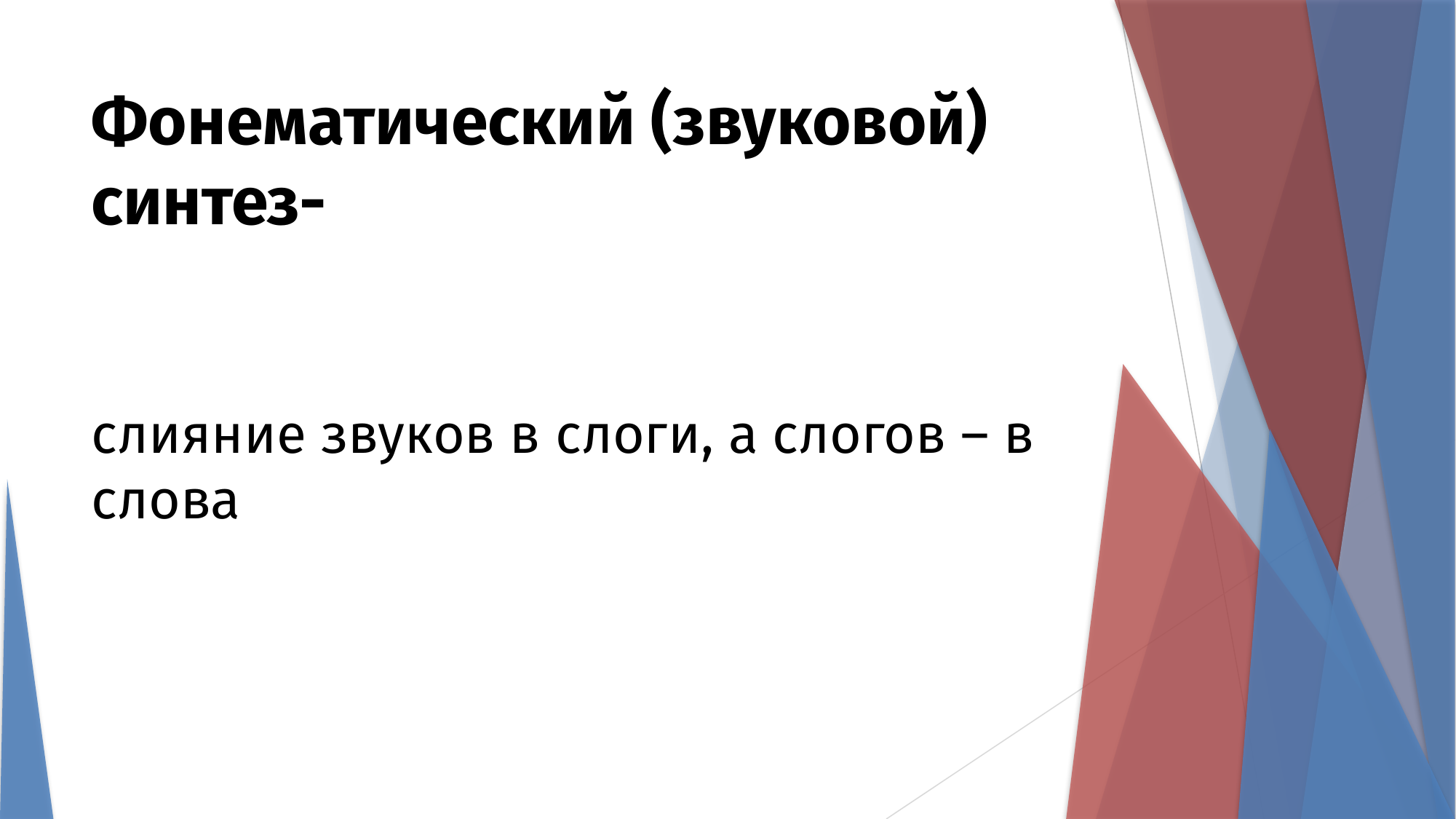

Фонематический (звуковой) синтез-

слияние звуков в слоги, а слогов – в слова